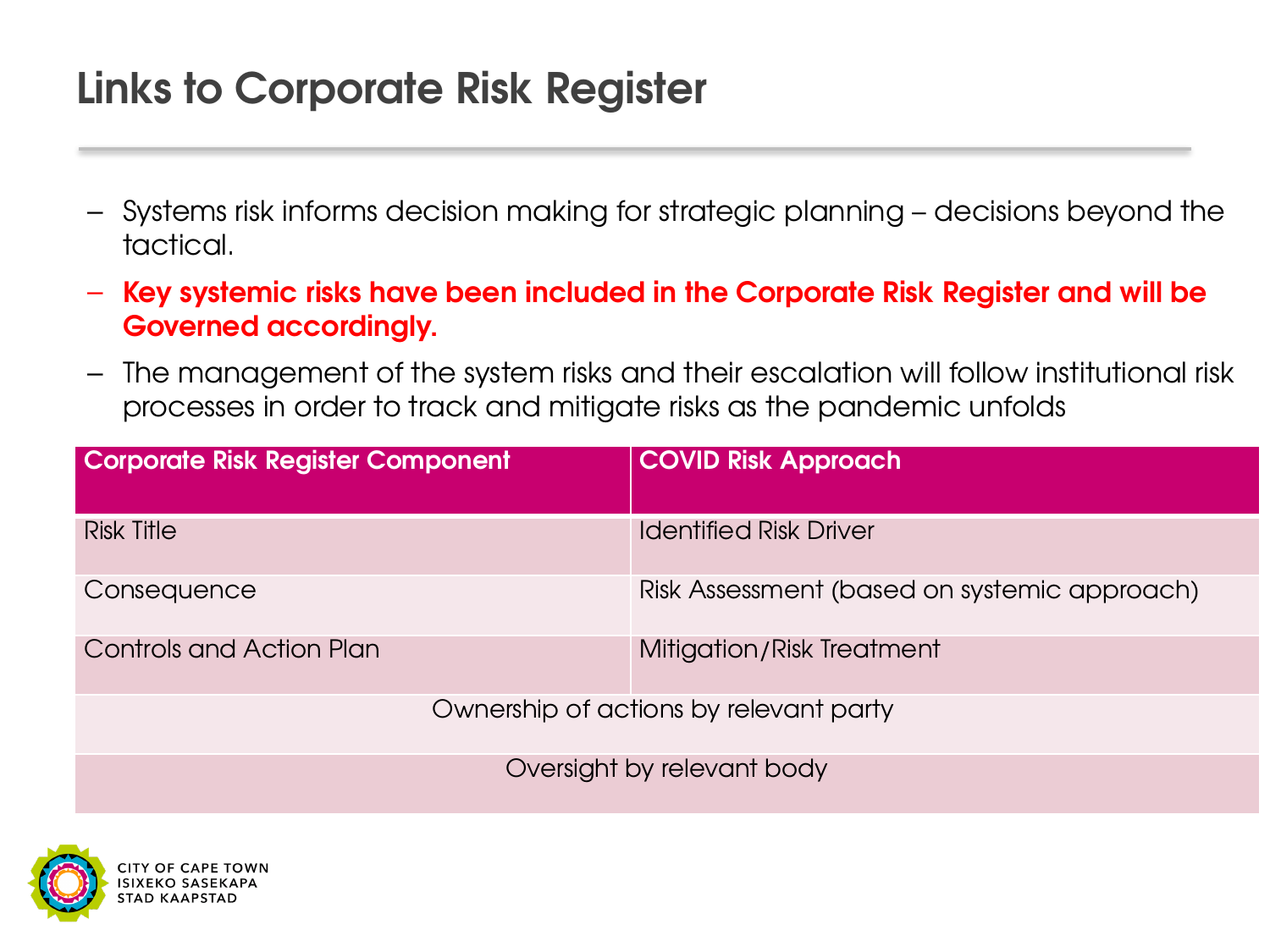

# Links to Corporate Risk Register
Systems risk informs decision making for strategic planning – decisions beyond the tactical.
Key systemic risks have been included in the Corporate Risk Register and will be Governed accordingly.
The management of the system risks and their escalation will follow institutional risk processes in order to track and mitigate risks as the pandemic unfolds

| Corporate Risk Register Component | COVID Risk Approach |
| --- | --- |
| Risk Title | Identified Risk Driver |
| Consequence | Risk Assessment (based on systemic approach) |
| Controls and Action Plan | Mitigation/Risk Treatment |
| Ownership of actions by relevant party |  |
| Oversight by relevant body |  |